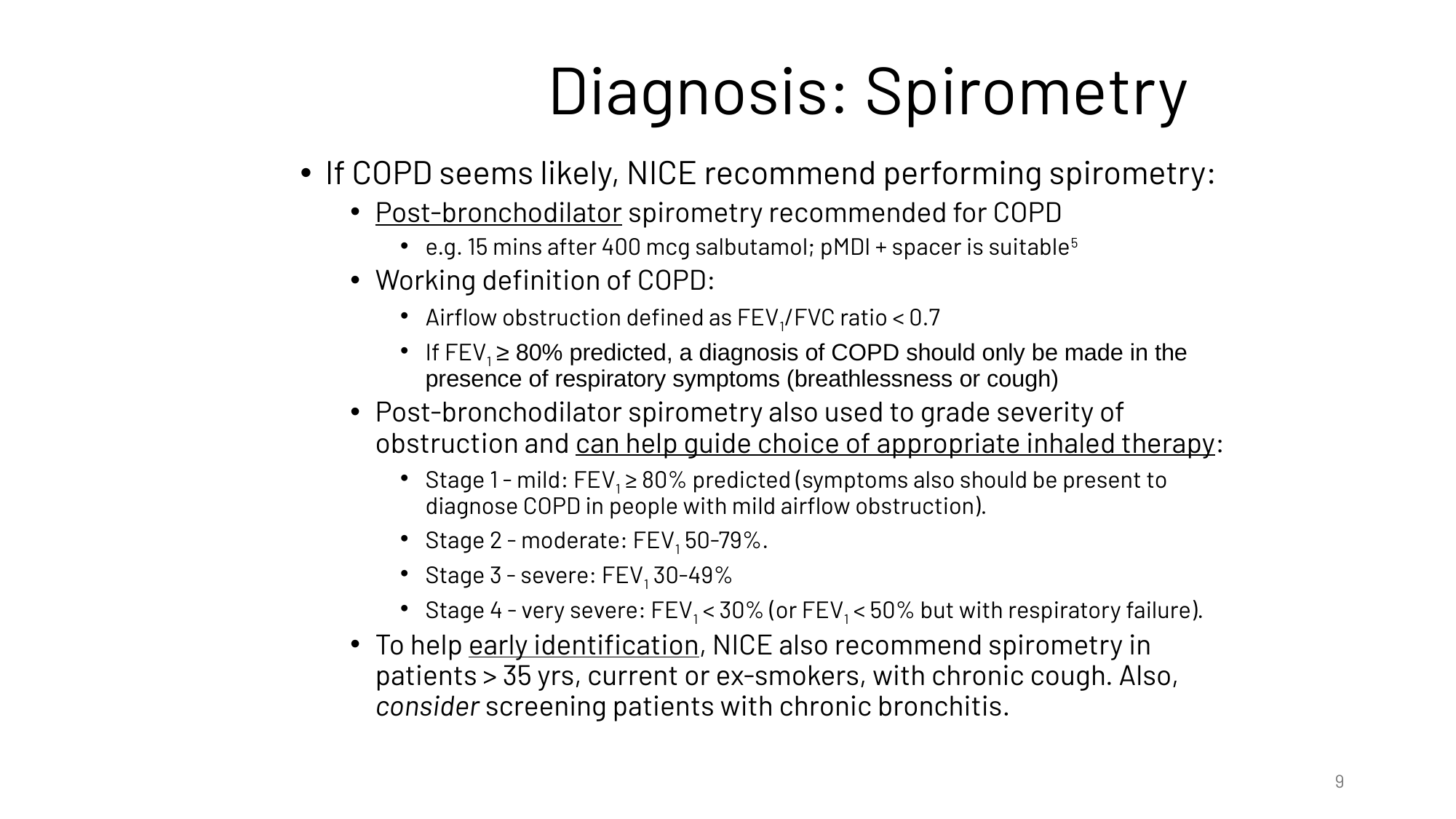

# Diagnosis: Spirometry
If COPD seems likely, NICE recommend performing spirometry:
Post-bronchodilator spirometry recommended for COPD
e.g. 15 mins after 400 mcg salbutamol; pMDI + spacer is suitable5
Working definition of COPD:
Airflow obstruction defined as FEV1/FVC ratio < 0.7
If FEV1 ≥ 80% predicted, a diagnosis of COPD should only be made in the presence of respiratory symptoms (breathlessness or cough)
Post-bronchodilator spirometry also used to grade severity of obstruction and can help guide choice of appropriate inhaled therapy:
Stage 1 - mild: FEV1 ≥ 80% predicted (symptoms also should be present to diagnose COPD in people with mild airflow obstruction).
Stage 2 - moderate: FEV1 50-79%.
Stage 3 - severe: FEV1 30-49%
Stage 4 - very severe: FEV1 < 30% (or FEV1 < 50% but with respiratory failure).
To help early identification, NICE also recommend spirometry in patients > 35 yrs, current or ex-smokers, with chronic cough. Also, consider screening patients with chronic bronchitis.
9